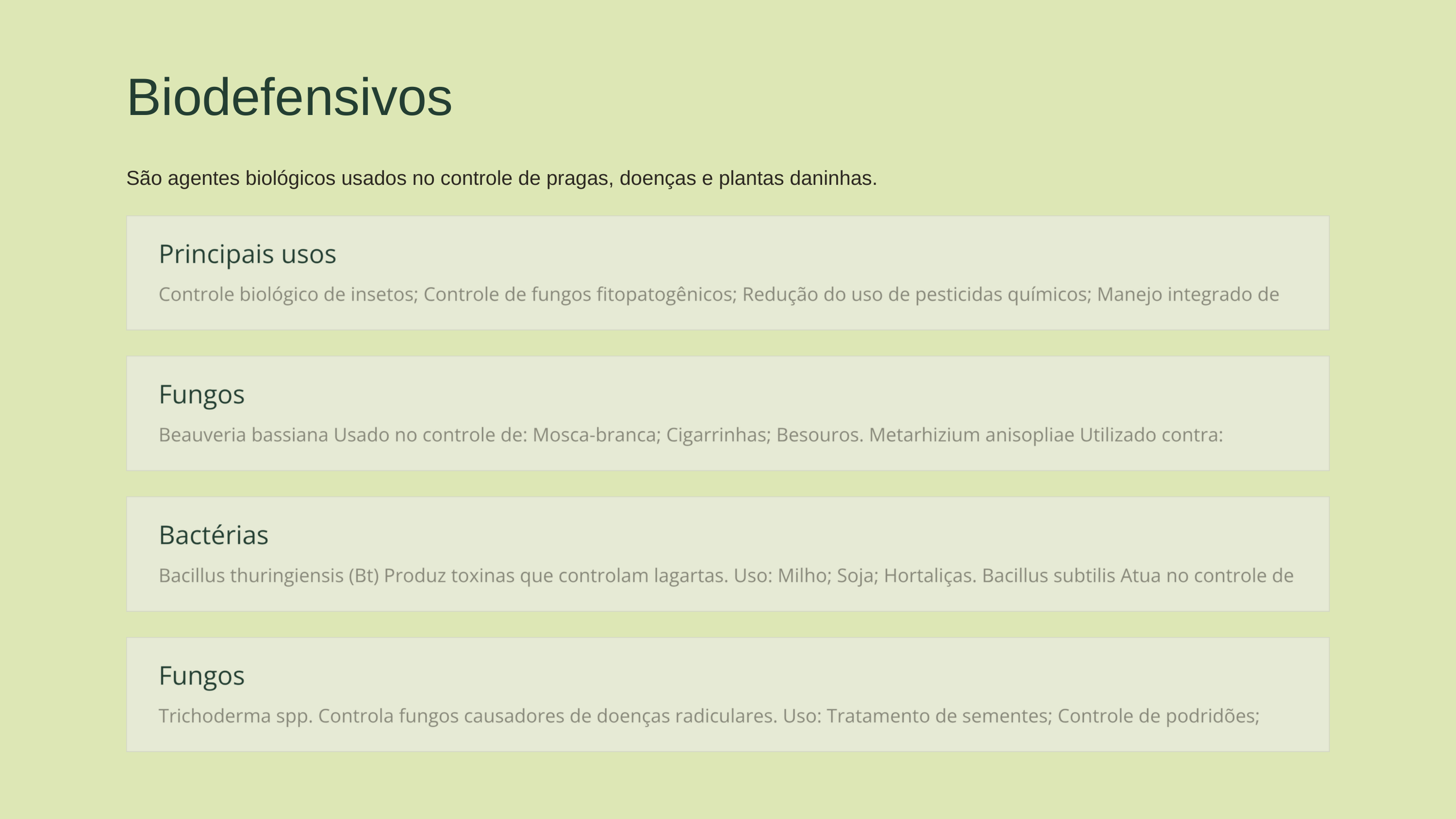

Biodefensivos
São agentes biológicos usados no controle de pragas, doenças e plantas daninhas.